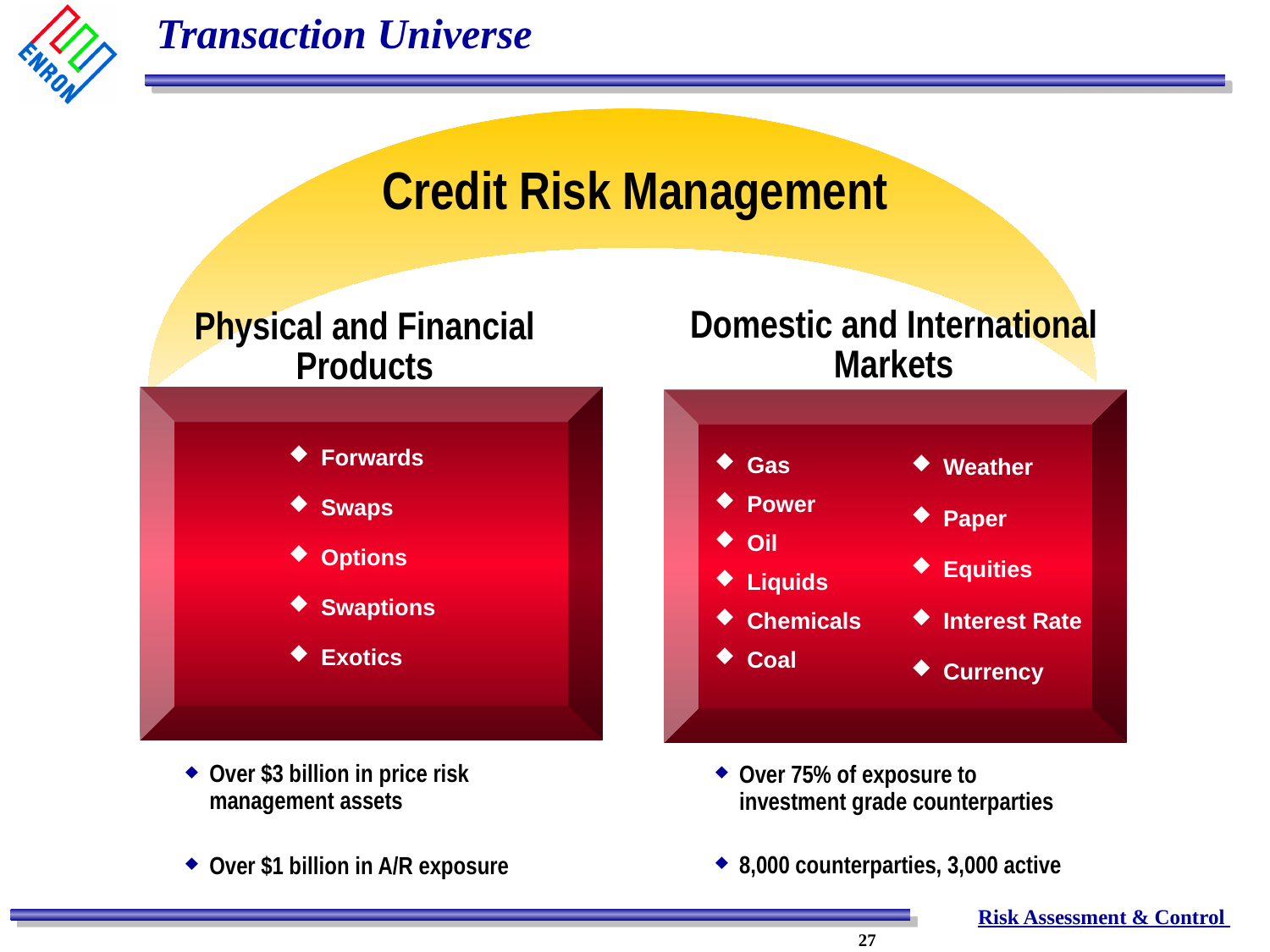

# Transaction Universe
Credit Risk Management
Domestic and International Markets
Physical and Financial
Products

Forwards
Swaps
Options
Swaptions
Exotics
Gas
Power
Oil
Liquids
Chemicals
Coal
Weather
Paper
Equities
Interest Rate
Currency
Over $3 billion in price risk management assets
Over $1 billion in A/R exposure
Over 75% of exposure to investment grade counterparties
8,000 counterparties, 3,000 active